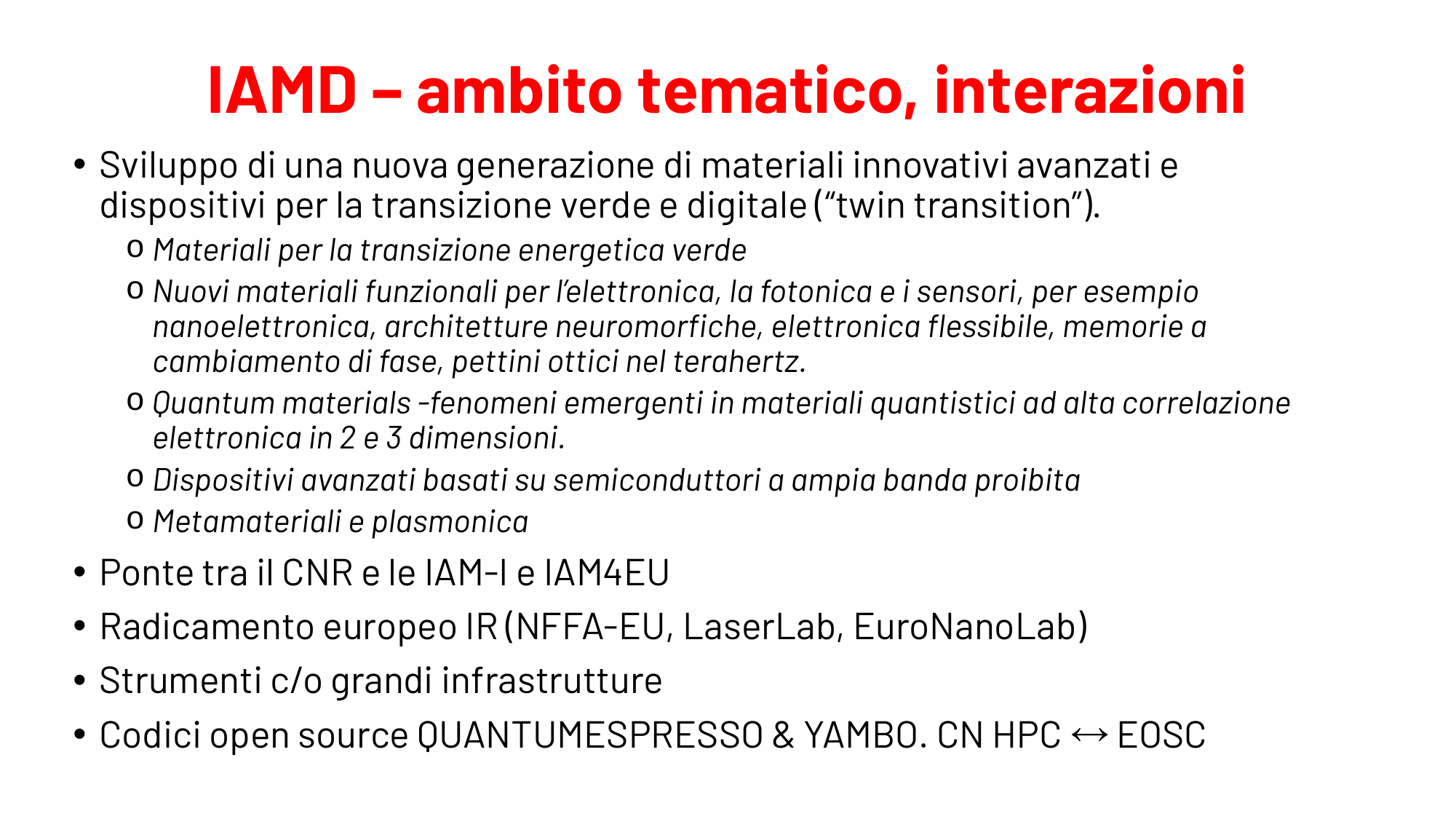

# IAMD – ambito tematico, interazioni
Sviluppo di una nuova generazione di materiali innovativi avanzati e dispositivi per la transizione verde e digitale (“twin transition”).
Materiali per la transizione energetica verde
Nuovi materiali funzionali per l’elettronica, la fotonica e i sensori, per esempio nanoelettronica, architetture neuromorfiche, elettronica flessibile, memorie a cambiamento di fase, pettini ottici nel terahertz.
Quantum materials -fenomeni emergenti in materiali quantistici ad alta correlazione elettronica in 2 e 3 dimensioni.
Dispositivi avanzati basati su semiconduttori a ampia banda proibita
Metamateriali e plasmonica
Ponte tra il CNR e le IAM-I e IAM4EU
Radicamento europeo IR (NFFA-EU, LaserLab, EuroNanoLab)
Strumenti c/o grandi infrastrutture
Codici open source QUANTUMESPRESSO & YAMBO. CN HPC ↔ EOSC